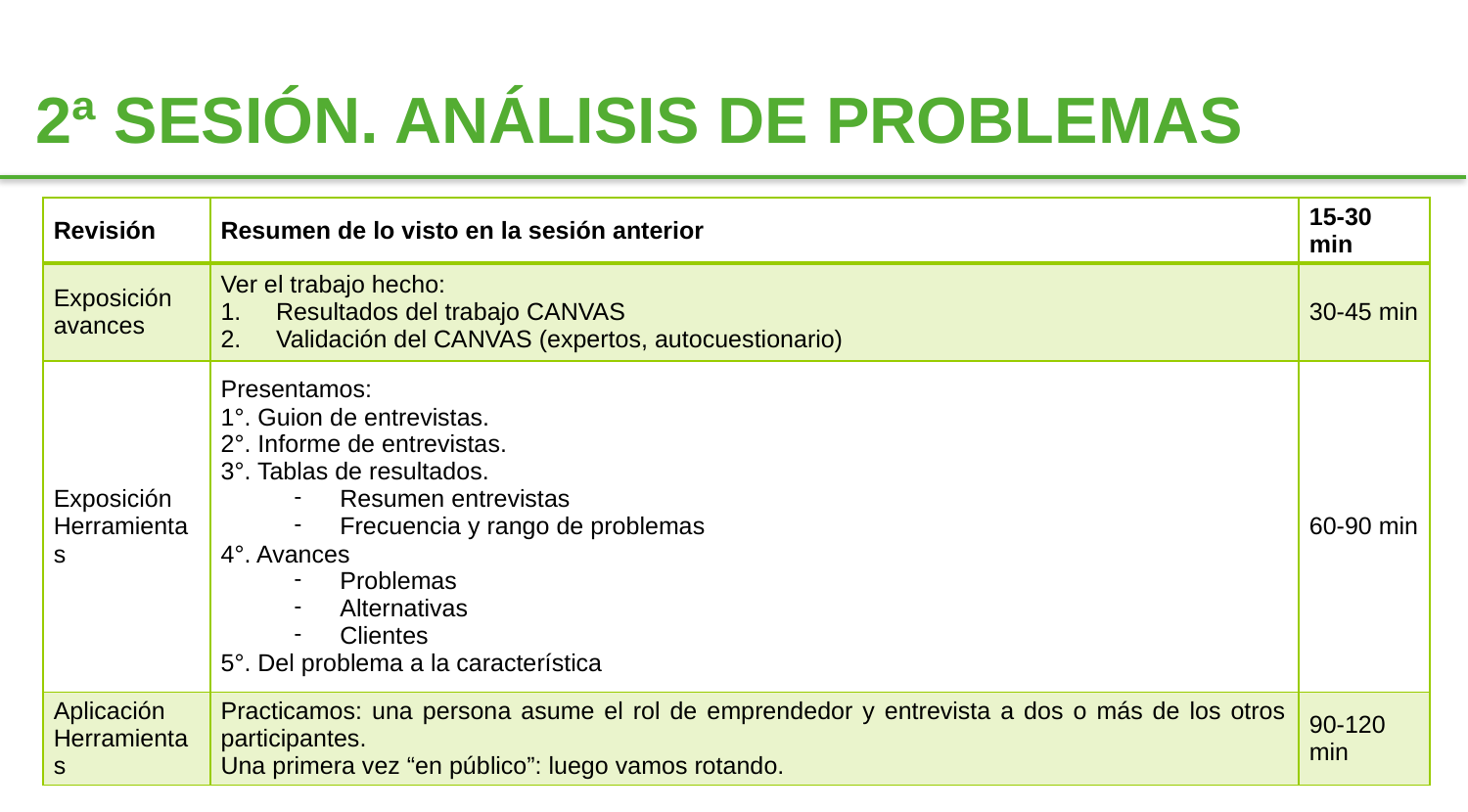

2ª SESIÓN. ANÁLISIS DE PROBLEMAS
| Revisión | Resumen de lo visto en la sesión anterior | 15-30 min |
| --- | --- | --- |
| Exposición avances | Ver el trabajo hecho: Resultados del trabajo CANVAS Validación del CANVAS (expertos, autocuestionario) | 30-45 min |
| Exposición Herramientas | Presentamos: 1°. Guion de entrevistas. 2°. Informe de entrevistas. 3°. Tablas de resultados. Resumen entrevistas Frecuencia y rango de problemas 4°. Avances Problemas Alternativas Clientes 5°. Del problema a la característica | 60-90 min |
| Aplicación Herramientas | Practicamos: una persona asume el rol de emprendedor y entrevista a dos o más de los otros participantes. Una primera vez “en público”: luego vamos rotando. | 90-120 min |